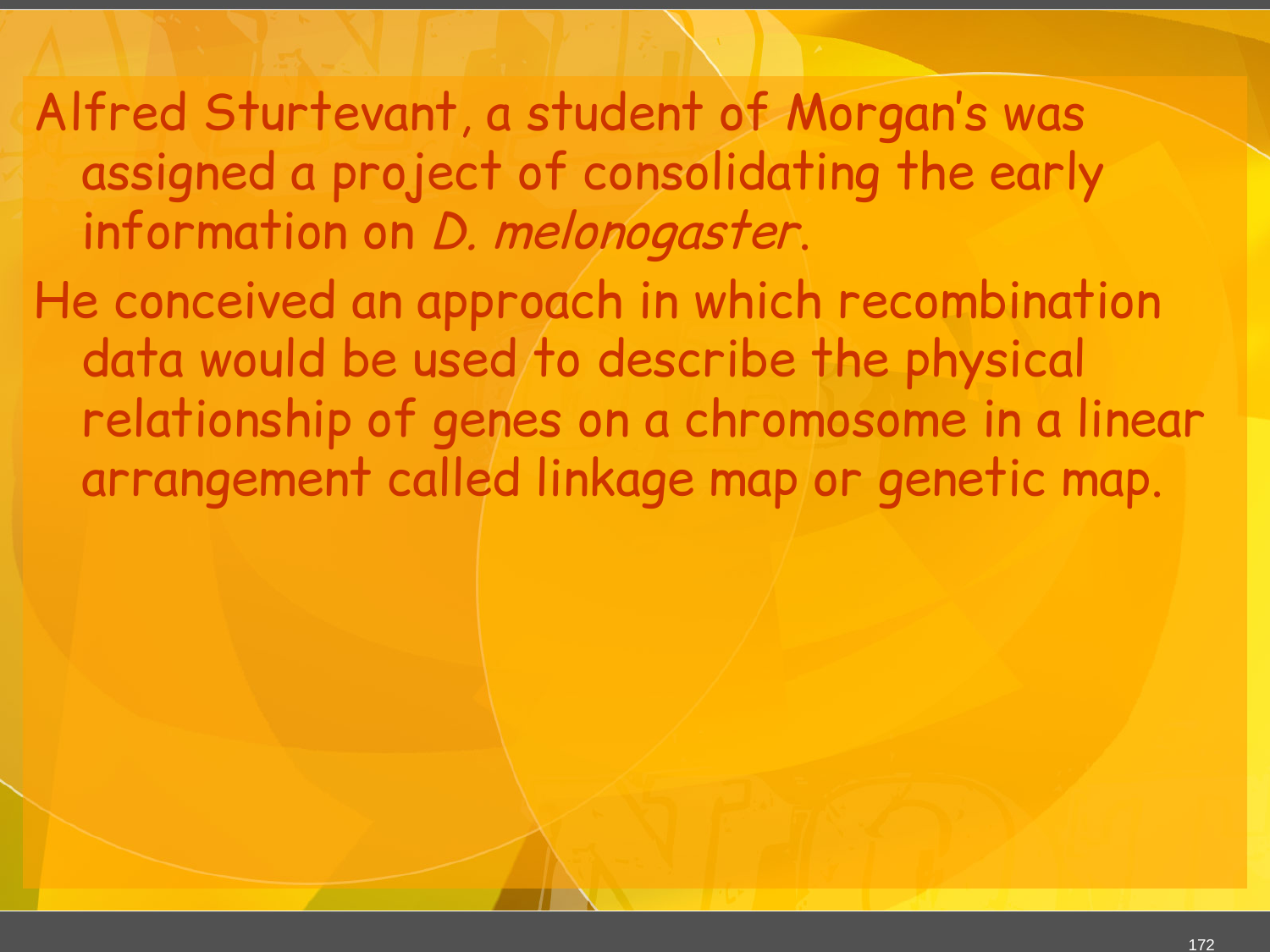

#
Alfred Sturtevant, a student of Morgan’s was assigned a project of consolidating the early information on D. melonogaster.
He conceived an approach in which recombination data would be used to describe the physical relationship of genes on a chromosome in a linear arrangement called linkage map or genetic map.

172